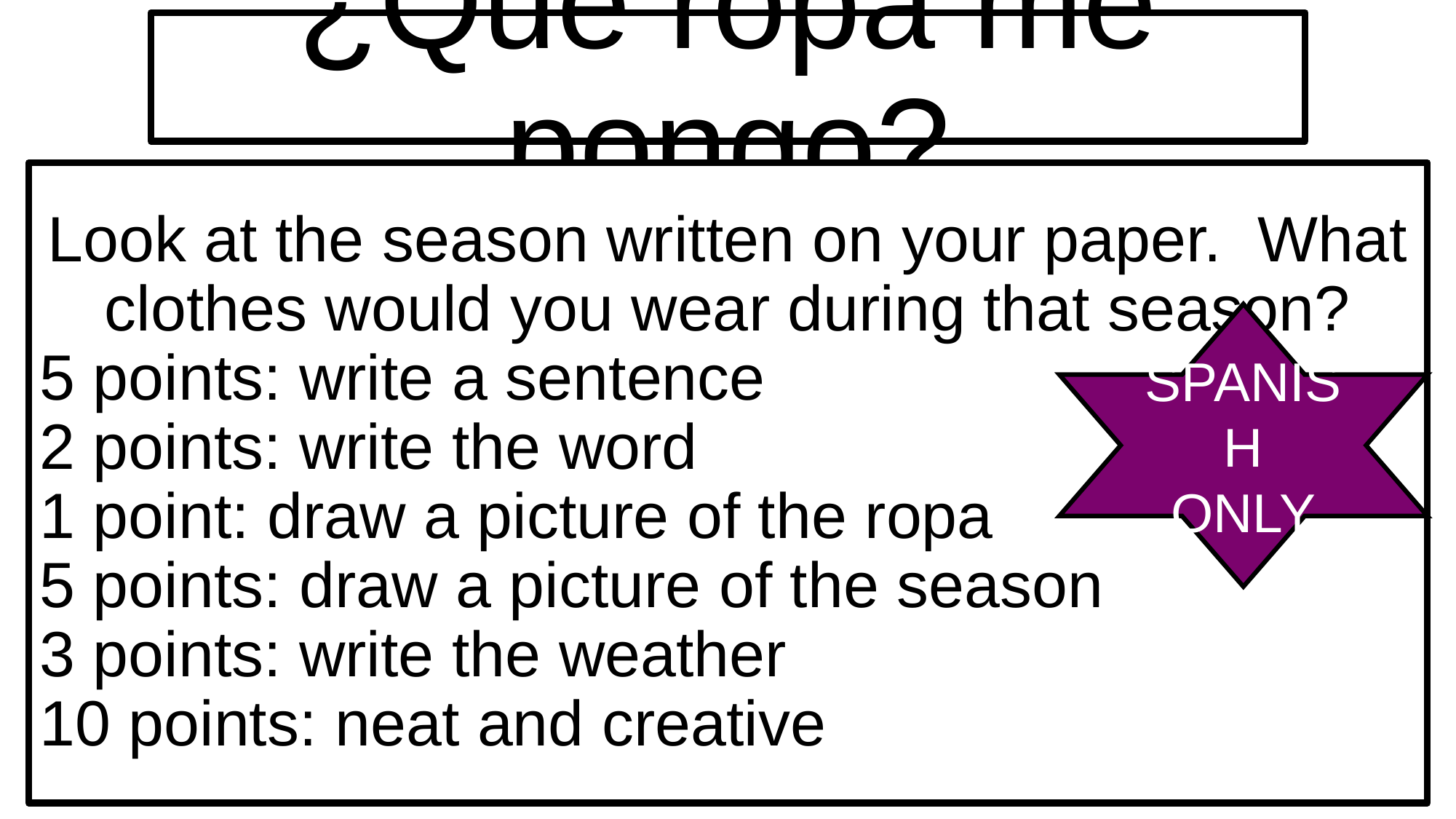

¿Qué ropa me pongo?
Look at the season written on your paper.  What clothes would you wear during that season?
5 points: write a sentence
2 points: write the word
1 point: draw a picture of the ropa
5 points: draw a picture of the season
3 points: write the weather
10 points: neat and creative
SPANISH
ONLY